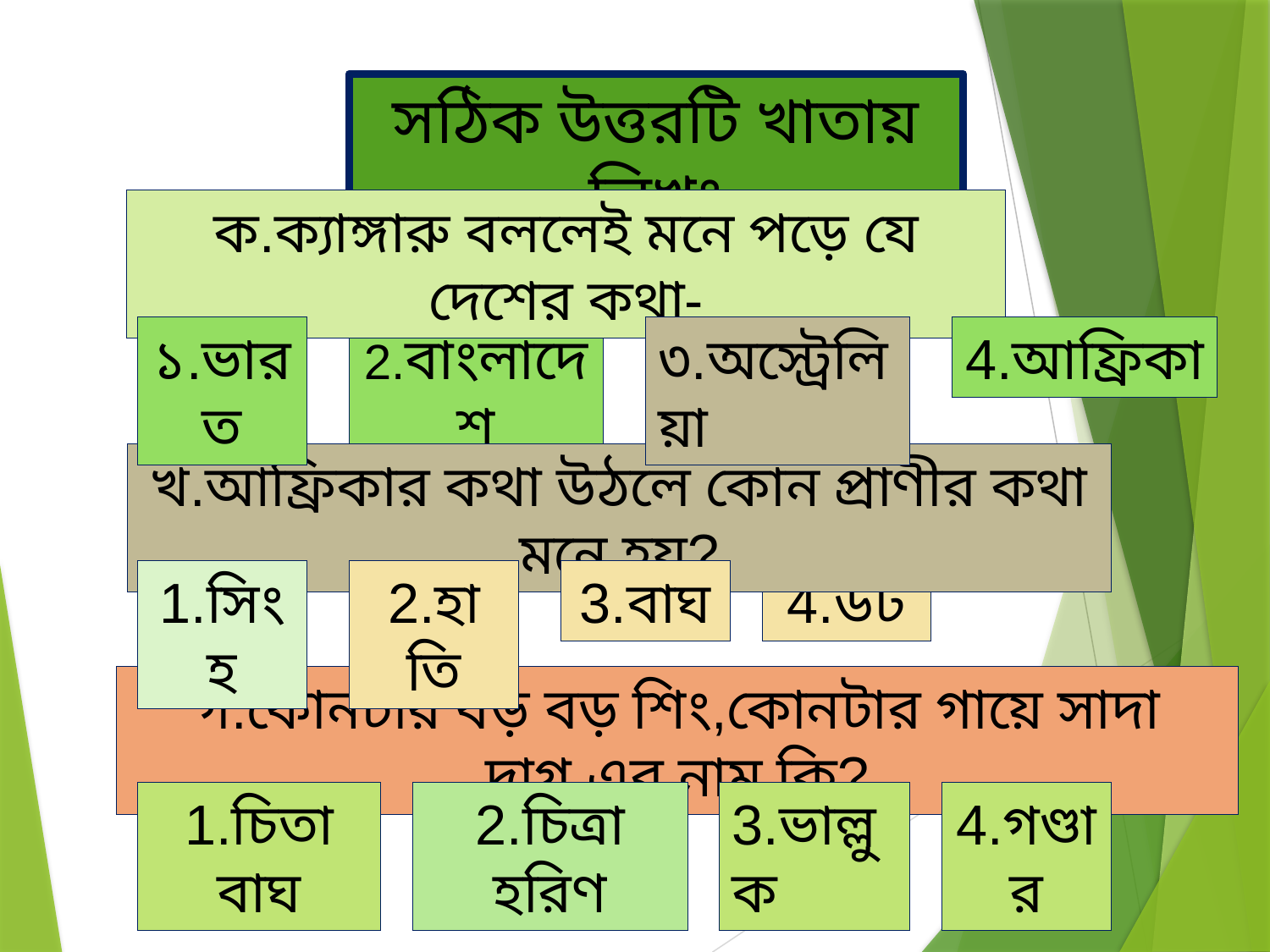

সঠিক উত্তরটি খাতায় লিখঃ
ক.ক্যাঙ্গারু বললেই মনে পড়ে যে দেশের কথা-
১.ভারত
2.বাংলাদেশ
৩.অস্ট্রেলিয়া
4.আফ্রিকা
খ.আফ্রিকার কথা উঠলে কোন প্রাণীর কথা মনে হয়?
1.সিংহ
2.হাতি
3.বাঘ
4.উট
গ.কোনটার বড় বড় শিং,কোনটার গায়ে সাদা দাগ,এর নাম কি?
1.চিতা বাঘ
2.চিত্রা হরিণ
3.ভাল্লুক
4.গণ্ডার